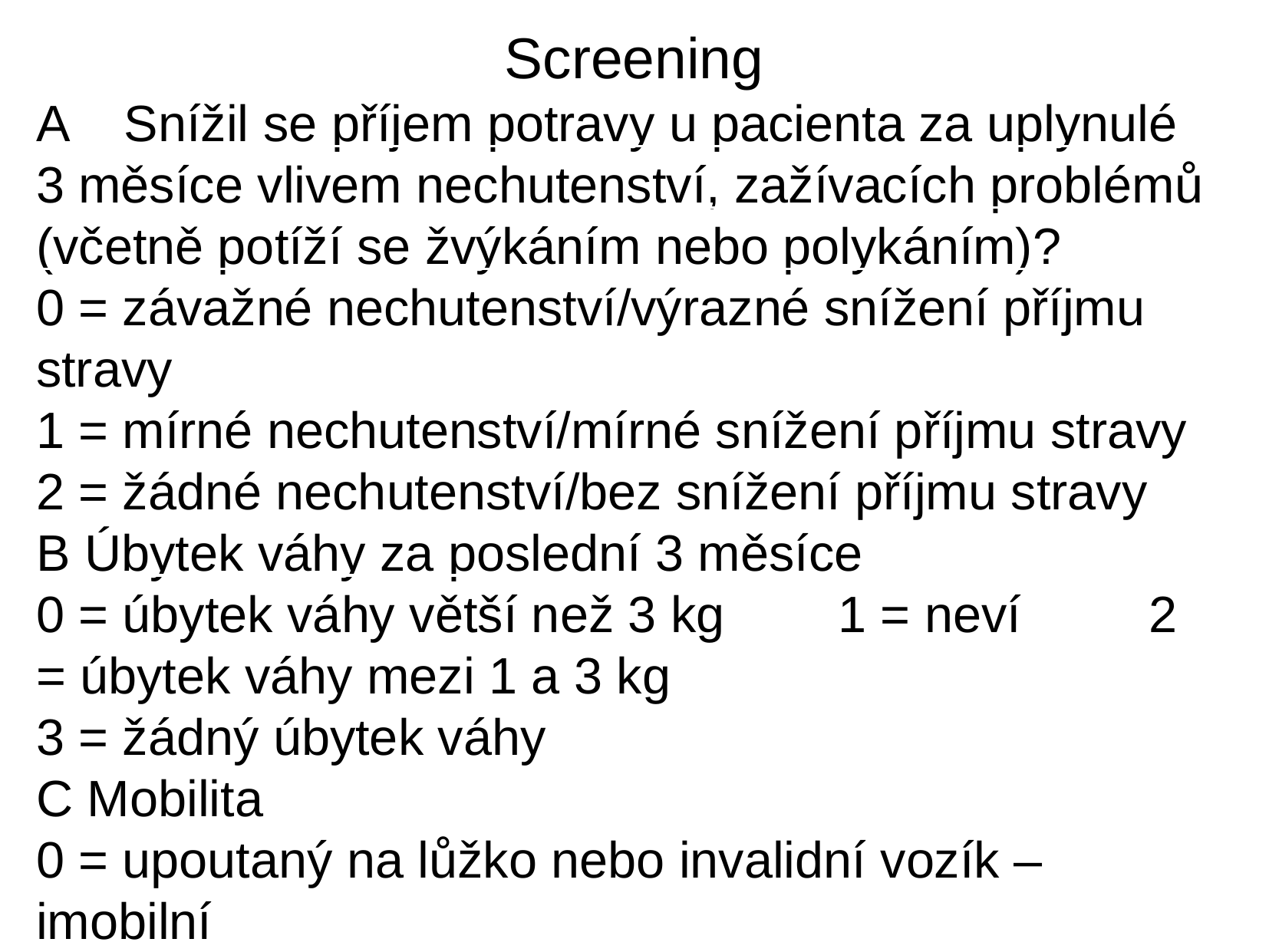

Screening
A    Snížil se příjem potravy u pacienta za uplynulé 3 měsíce vlivem nechutenství, zažívacích problémů (včetně potíží se žvýkáním nebo polykáním)?
0 = závažné nechutenství/výrazné snížení příjmu stravy
1 = mírné nechutenství/mírné snížení příjmu stravy
2 = žádné nechutenství/bez snížení příjmu stravy
B Úbytek váhy za poslední 3 měsíce
0 = úbytek váhy větší než 3 kg        1 = neví         2 = úbytek váhy mezi 1 a 3 kg
3 = žádný úbytek váhy
C Mobilita
0 = upoutaný na lůžko nebo invalidní vozík – imobilní
1 = schopen vstát z lůžka/invalid. vozíku, chůze pouze s dopomocí
2 = samostatná chůze bez omezení
D Trpěl pacient během uplynulých 3 měsíců psychickým stresem nebo závažným onemocněním?
0 = ano             2 = ne
E Neuropsychické poruchy nebo obtíže
0 = vážná demence nebo deprese
1 = mírná demence
2 = žádné psychické problémy
F Body Mass Index (BMI) (váha v kg) / (výška v m )
0 = BMI nižší než 19  1 = BMI od 19 a nižší než 21    2 = BMI od 21 a nižší než 23    3 = BMI 23 nebo vyšší